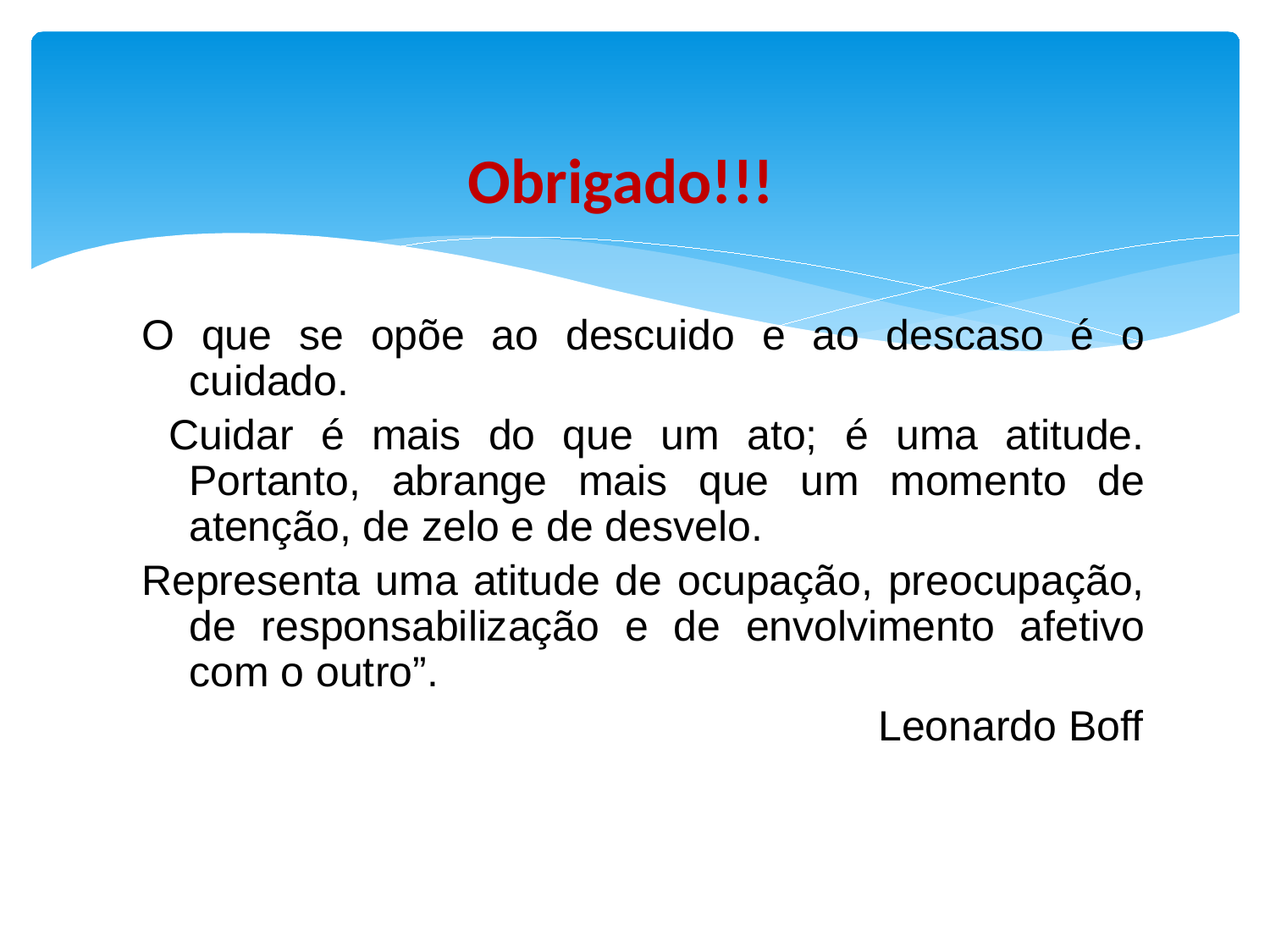

# Obrigado!!!
O que se opõe ao descuido e ao descaso é o cuidado.
 Cuidar é mais do que um ato; é uma atitude. Portanto, abrange mais que um momento de atenção, de zelo e de desvelo.
Representa uma atitude de ocupação, preocupação, de responsabilização e de envolvimento afetivo com o outro”.
                                                              Leonardo Boff